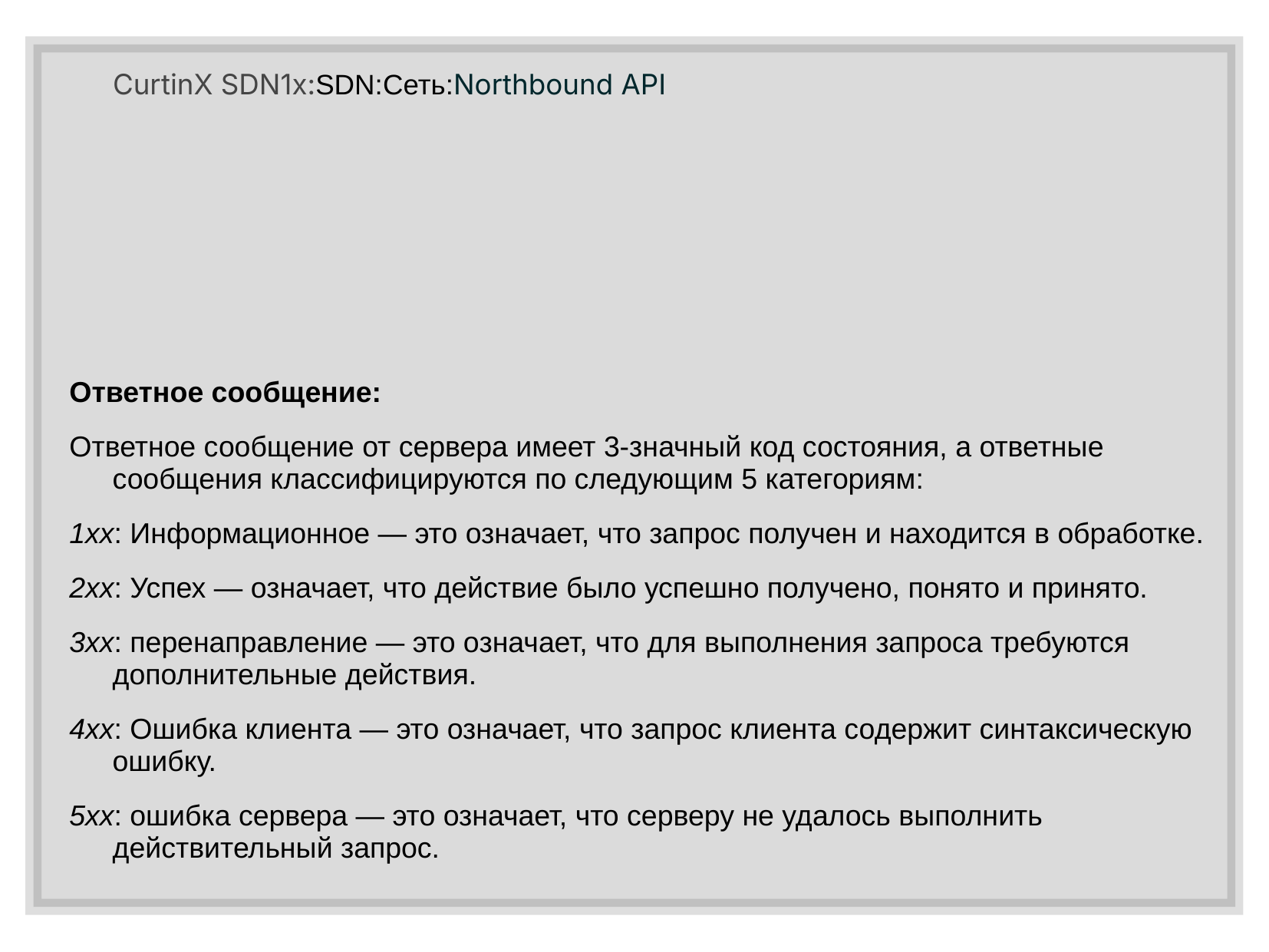

# CurtinX SDN1x:SDN:Сеть:Northbound API
Ответное сообщение:
Ответное сообщение от сервера имеет 3-значный код состояния, а ответные сообщения классифицируются по следующим 5 категориям:
1xx: Информационное — это означает, что запрос получен и находится в обработке.
2xx: Успех — означает, что действие было успешно получено, понято и принято.
3xx: перенаправление — это означает, что для выполнения запроса требуются дополнительные действия.
4xx: Ошибка клиента — это означает, что запрос клиента содержит синтаксическую ошибку.
5xx: ошибка сервера — это означает, что серверу не удалось выполнить действительный запрос.